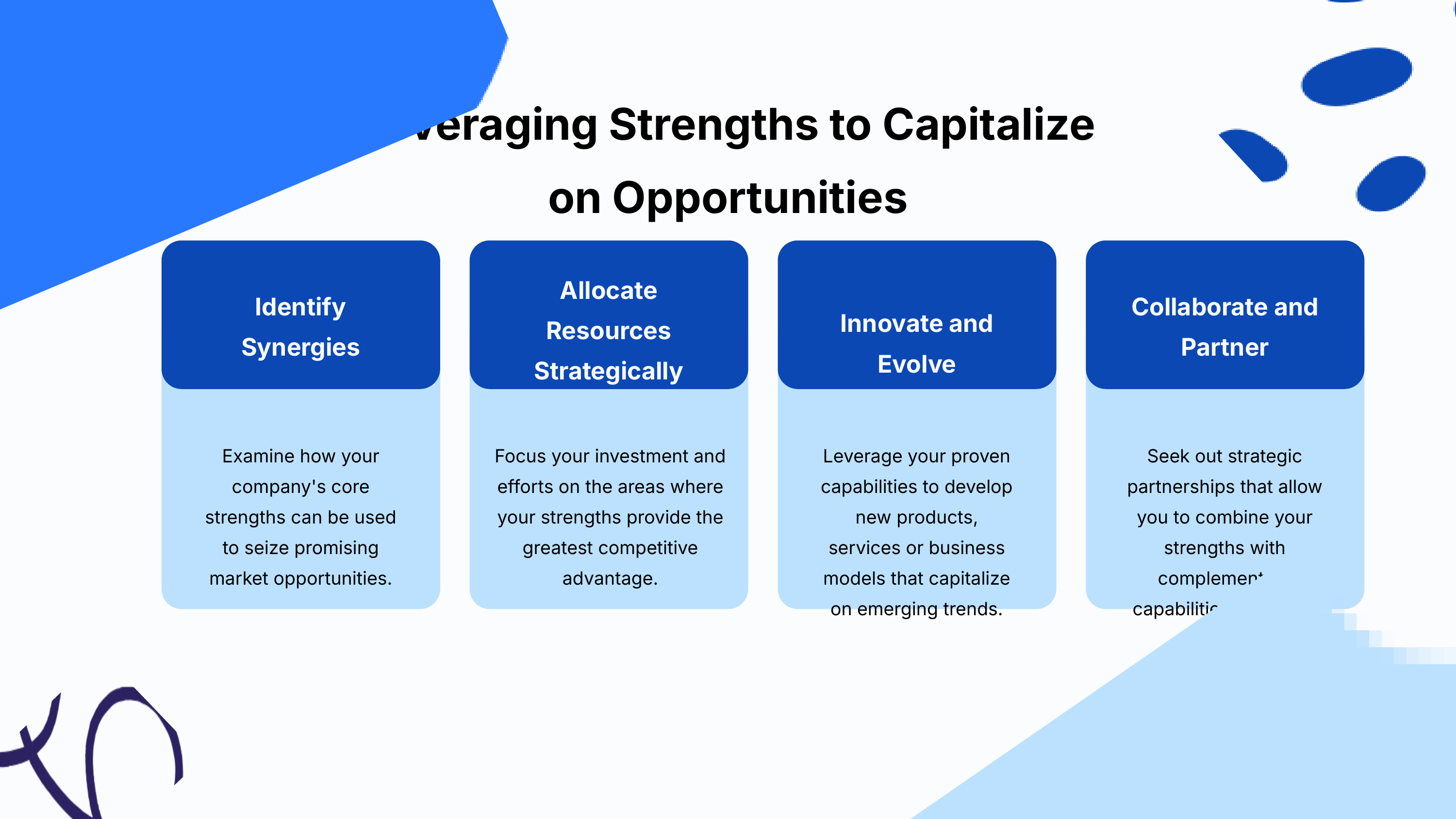

Leveraging Strengths to Capitalize on Opportunities

Allocate Resources Strategically
Identify Synergies
Collaborate and Partner
Innovate and Evolve

Examine how your company's core strengths can be used to seize promising market opportunities.
Focus your investment and efforts on the areas where your strengths provide the greatest competitive advantage.
Leverage your proven capabilities to develop new products, services or business models that capitalize on emerging trends.
Seek out strategic partnerships that allow you to combine your strengths with complementary capabilities of others.